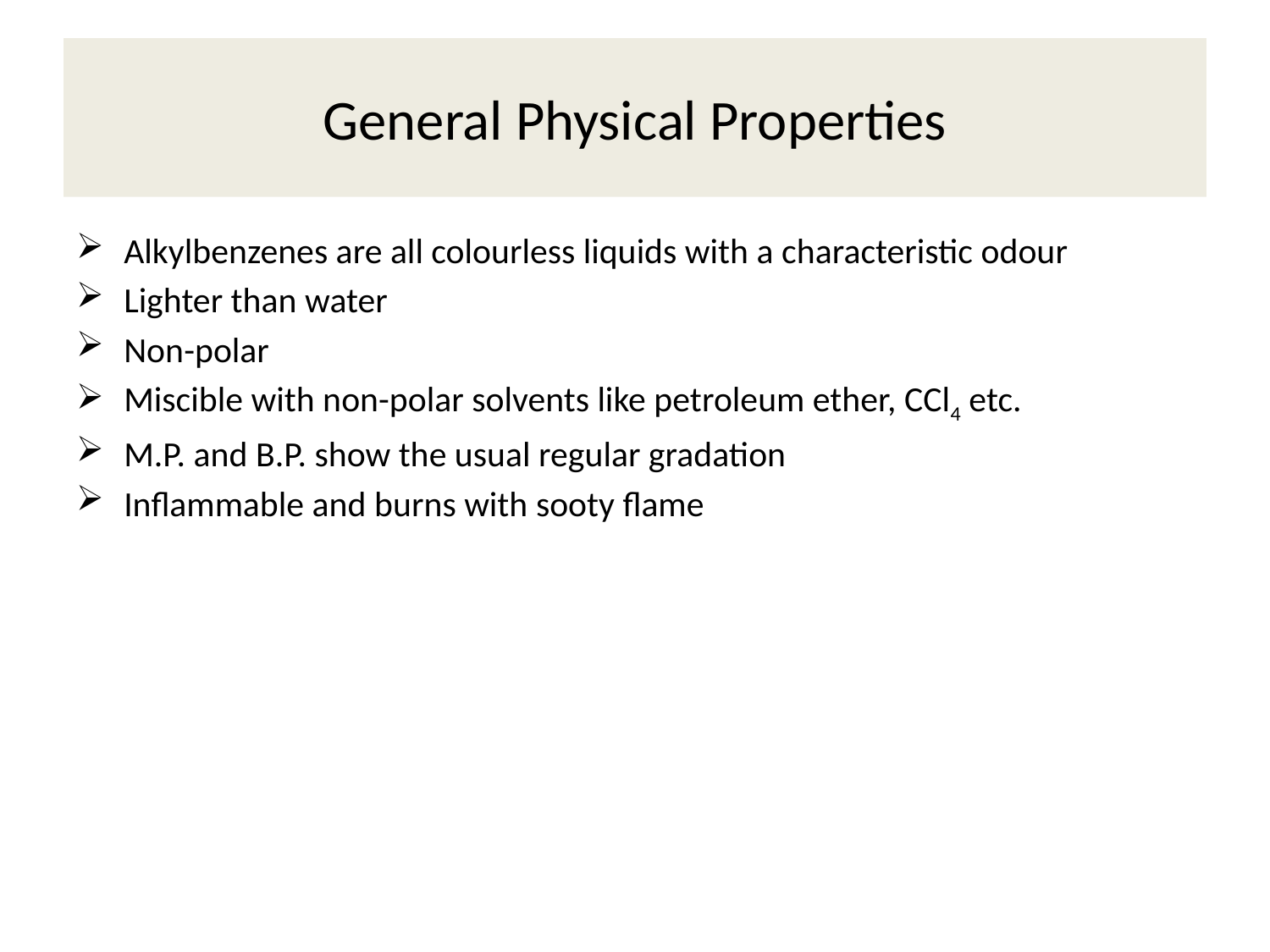

# General Physical Properties
Alkylbenzenes are all colourless liquids with a characteristic odour
Lighter than water
Non-polar
Miscible with non-polar solvents like petroleum ether, CCl4 etc.
M.P. and B.P. show the usual regular gradation
Inflammable and burns with sooty flame